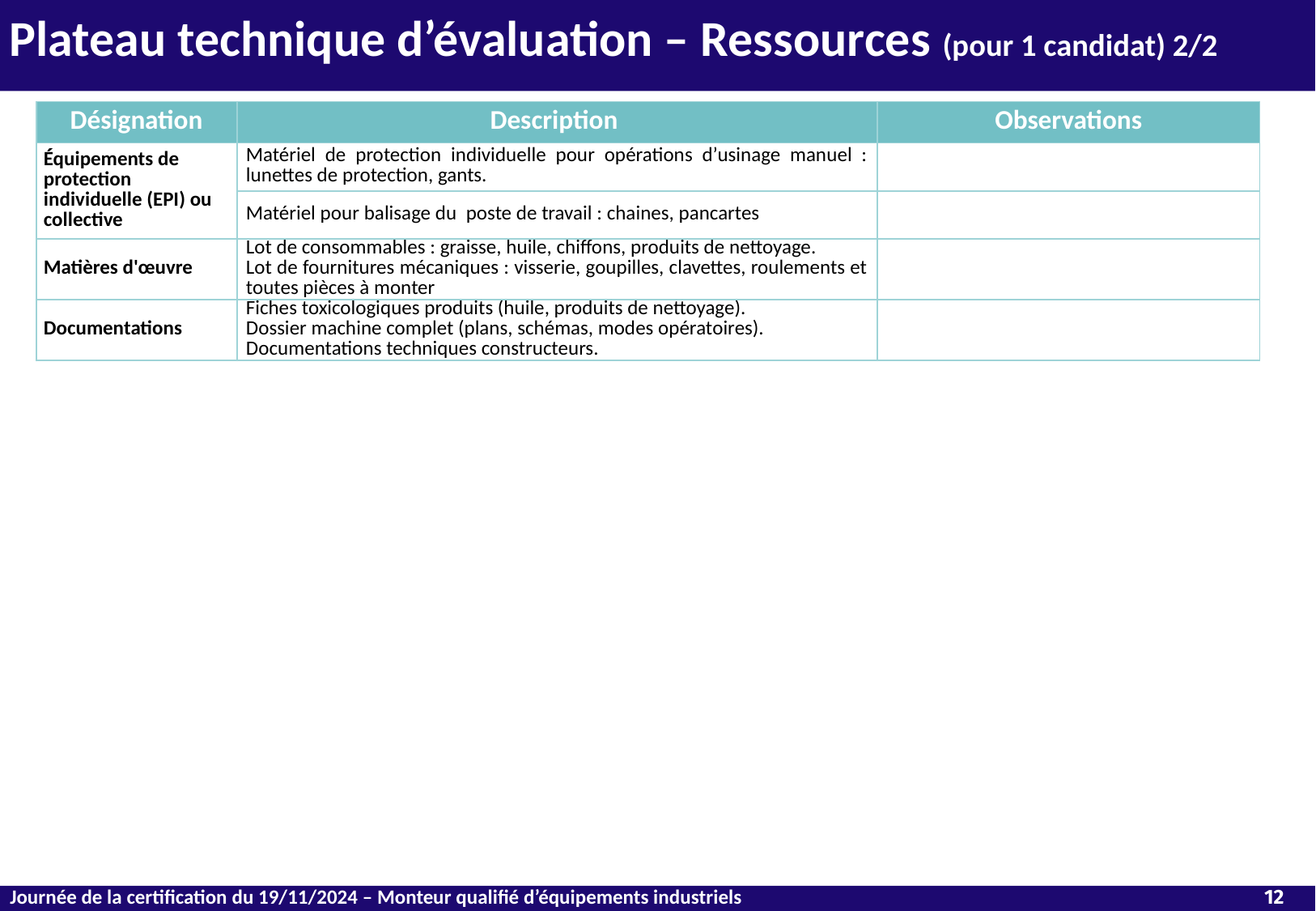

Plateau technique d’évaluation – Ressources (pour 1 candidat) 2/2
| Désignation | Description | Observations |
| --- | --- | --- |
| Équipements de protection individuelle (EPI) ou collective | Matériel de protection individuelle pour opérations d’usinage manuel : lunettes de protection, gants. |  |
|  | Matériel pour balisage du poste de travail : chaines, pancartes |  |
| Matières d'œuvre | Lot de consommables : graisse, huile, chiffons, produits de nettoyage. Lot de fournitures mécaniques : visserie, goupilles, clavettes, roulements et toutes pièces à monter |  |
| Documentations | Fiches toxicologiques produits (huile, produits de nettoyage). Dossier machine complet (plans, schémas, modes opératoires). Documentations techniques constructeurs. |  |